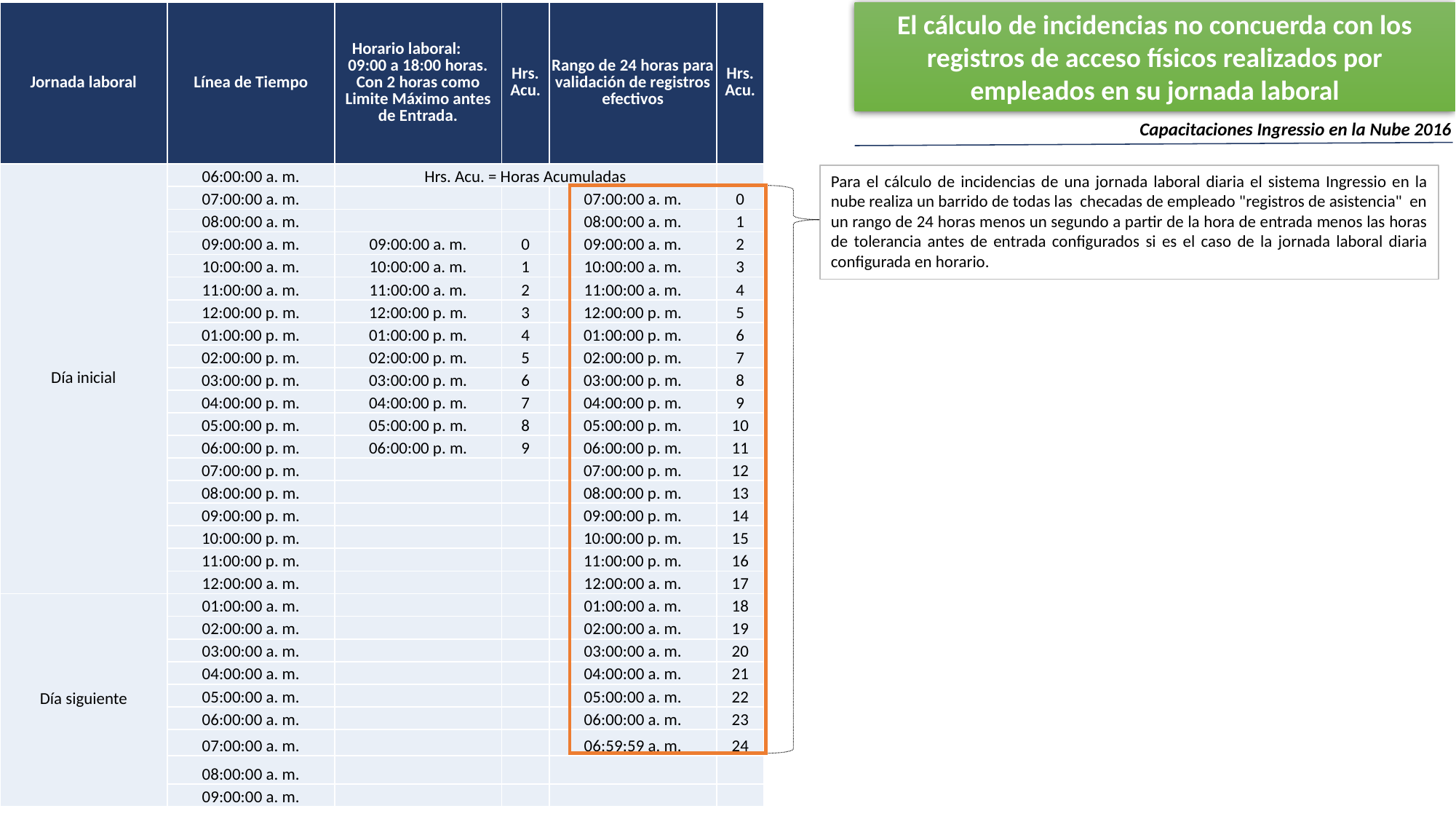

| Jornada laboral | Línea de Tiempo | Horario laboral: 09:00 a 18:00 horas. Con 2 horas como Limite Máximo antes de Entrada. | Hrs. Acu. | Rango de 24 horas para validación de registros efectivos | Hrs. Acu. |
| --- | --- | --- | --- | --- | --- |
| Día inicial | 06:00:00 a. m. | Hrs. Acu. = Horas Acumuladas |  |  |  |
|  | 07:00:00 a. m. |  |  | 07:00:00 a. m. | 0 |
|  | 08:00:00 a. m. |  |  | 08:00:00 a. m. | 1 |
|  | 09:00:00 a. m. | 09:00:00 a. m. | 0 | 09:00:00 a. m. | 2 |
|  | 10:00:00 a. m. | 10:00:00 a. m. | 1 | 10:00:00 a. m. | 3 |
|  | 11:00:00 a. m. | 11:00:00 a. m. | 2 | 11:00:00 a. m. | 4 |
|  | 12:00:00 p. m. | 12:00:00 p. m. | 3 | 12:00:00 p. m. | 5 |
|  | 01:00:00 p. m. | 01:00:00 p. m. | 4 | 01:00:00 p. m. | 6 |
|  | 02:00:00 p. m. | 02:00:00 p. m. | 5 | 02:00:00 p. m. | 7 |
|  | 03:00:00 p. m. | 03:00:00 p. m. | 6 | 03:00:00 p. m. | 8 |
|  | 04:00:00 p. m. | 04:00:00 p. m. | 7 | 04:00:00 p. m. | 9 |
|  | 05:00:00 p. m. | 05:00:00 p. m. | 8 | 05:00:00 p. m. | 10 |
|  | 06:00:00 p. m. | 06:00:00 p. m. | 9 | 06:00:00 p. m. | 11 |
|  | 07:00:00 p. m. |  |  | 07:00:00 p. m. | 12 |
|  | 08:00:00 p. m. |  |  | 08:00:00 p. m. | 13 |
|  | 09:00:00 p. m. |  |  | 09:00:00 p. m. | 14 |
|  | 10:00:00 p. m. |  |  | 10:00:00 p. m. | 15 |
|  | 11:00:00 p. m. |  |  | 11:00:00 p. m. | 16 |
|  | 12:00:00 a. m. |  |  | 12:00:00 a. m. | 17 |
| Día siguiente | 01:00:00 a. m. |  |  | 01:00:00 a. m. | 18 |
|  | 02:00:00 a. m. |  |  | 02:00:00 a. m. | 19 |
|  | 03:00:00 a. m. |  |  | 03:00:00 a. m. | 20 |
|  | 04:00:00 a. m. |  |  | 04:00:00 a. m. | 21 |
|  | 05:00:00 a. m. |  |  | 05:00:00 a. m. | 22 |
|  | 06:00:00 a. m. |  |  | 06:00:00 a. m. | 23 |
|  | 07:00:00 a. m. |  |  | 06:59:59 a. m. | 24 |
|  | 08:00:00 a. m. |  |  |  |  |
|  | 09:00:00 a. m. |  |  |  |  |
El cálculo de incidencias no concuerda con los registros de acceso físicos realizados por empleados en su jornada laboral
Capacitaciones Ingressio en la Nube 2016
Para el cálculo de incidencias de una jornada laboral diaria el sistema Ingressio en la nube realiza un barrido de todas las  checadas de empleado "registros de asistencia"  en un rango de 24 horas menos un segundo a partir de la hora de entrada menos las horas de tolerancia antes de entrada configurados si es el caso de la jornada laboral diaria configurada en horario.